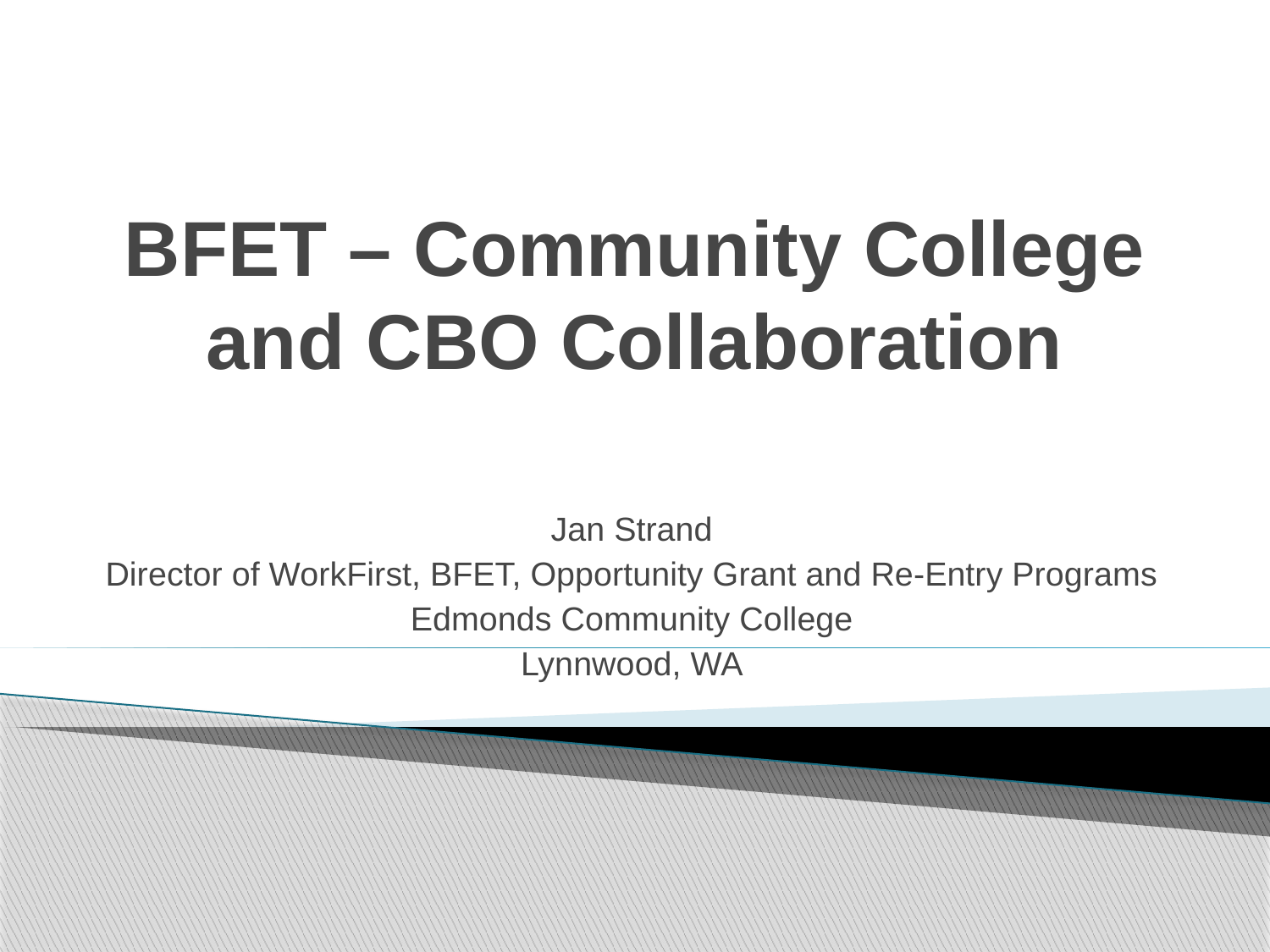

# BFET – Community College and CBO Collaboration
Jan Strand
Director of WorkFirst, BFET, Opportunity Grant and Re-Entry Programs
Edmonds Community College
Lynnwood, WA